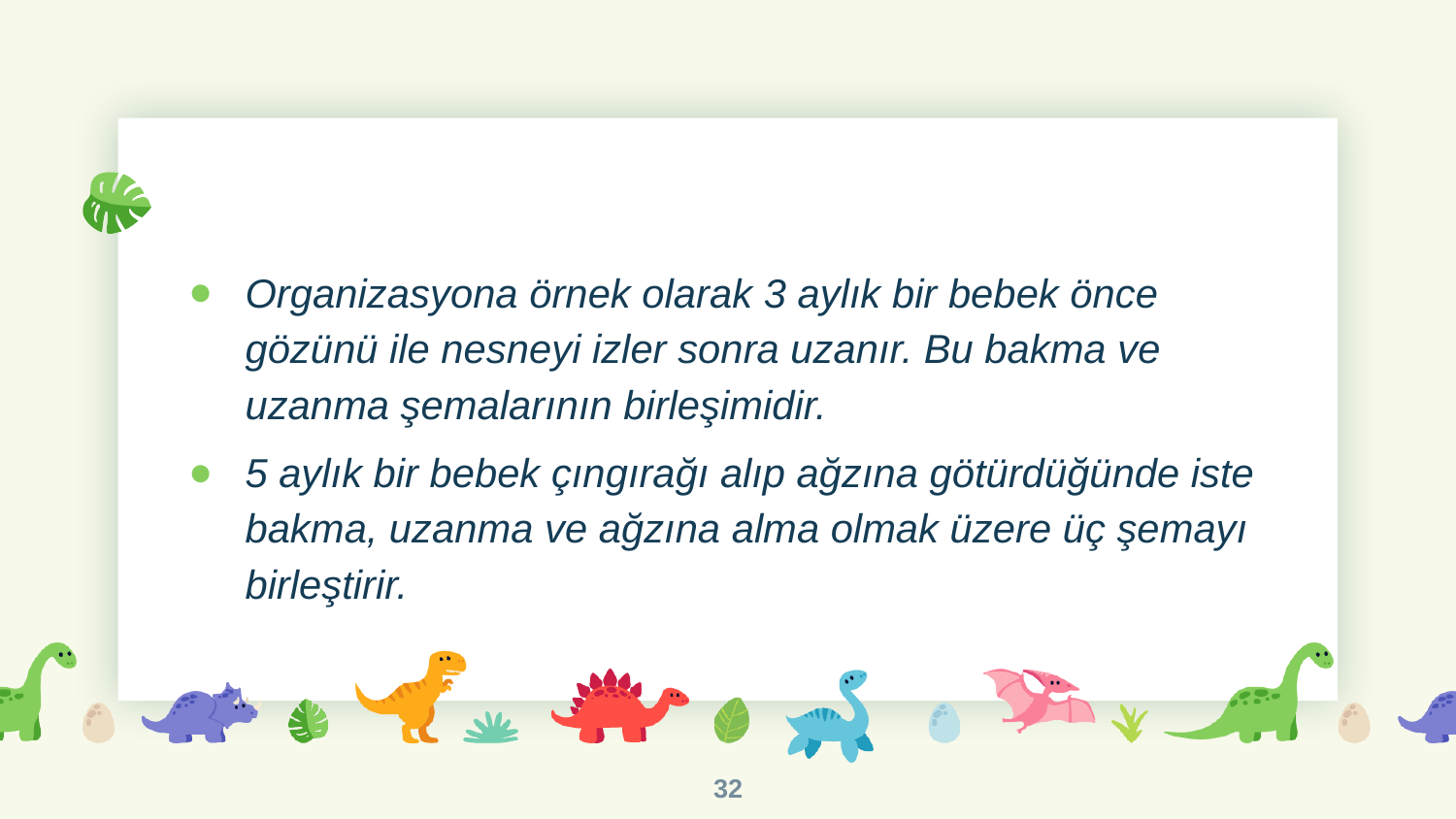

#
Organizasyona örnek olarak 3 aylık bir bebek önce gözünü ile nesneyi izler sonra uzanır. Bu bakma ve uzanma şemalarının birleşimidir.
5 aylık bir bebek çıngırağı alıp ağzına götürdüğünde iste bakma, uzanma ve ağzına alma olmak üzere üç şemayı birleştirir.
32